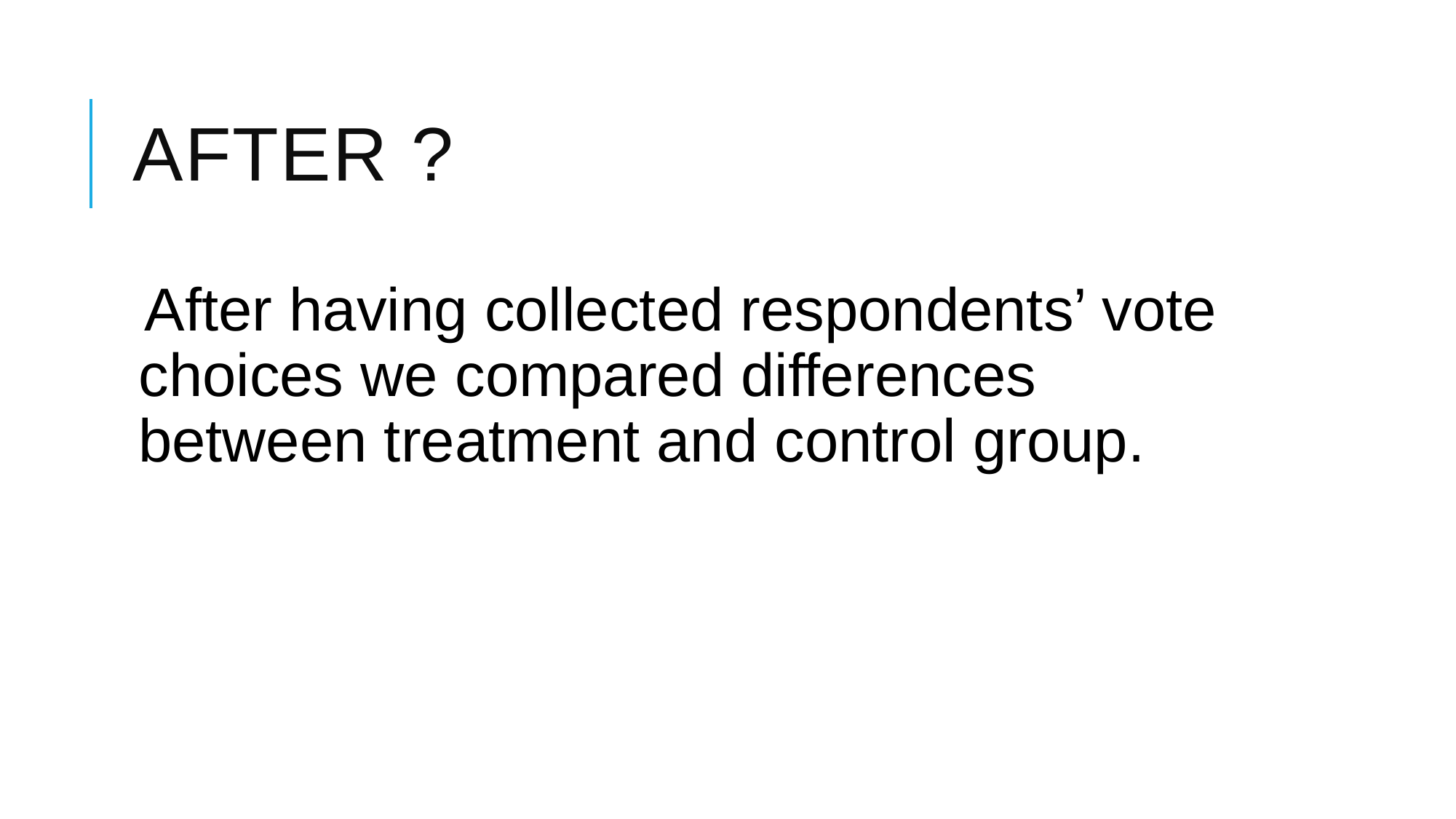

# AFTER ?
After having collected respondents’ vote choices we compared differences between treatment and control group.